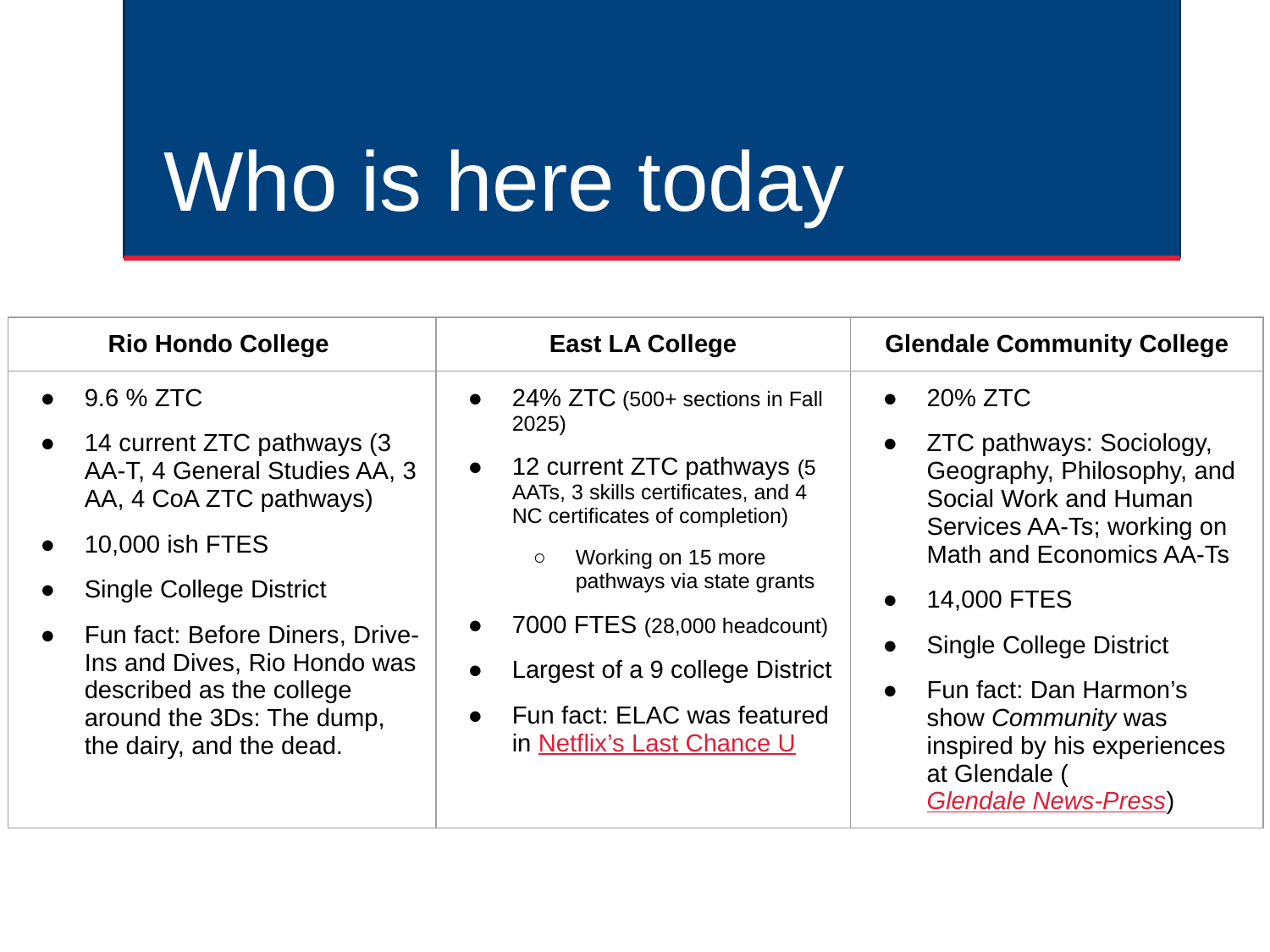

# Who is here today
| Rio Hondo College | East LA College | Glendale Community College |
| --- | --- | --- |
| 9.6 % ZTC 14 current ZTC pathways (3 AA-T, 4 General Studies AA, 3 AA, 4 CoA ZTC pathways) 10,000 ish FTES Single College District Fun fact: Before Diners, Drive-Ins and Dives, Rio Hondo was described as the college around the 3Ds: The dump, the dairy, and the dead. | 24% ZTC (500+ sections in Fall 2025) 12 current ZTC pathways (5 AATs, 3 skills certificates, and 4 NC certificates of completion) Working on 15 more pathways via state grants 7000 FTES (28,000 headcount) Largest of a 9 college District Fun fact: ELAC was featured in Netflix’s Last Chance U | 20% ZTC ZTC pathways: Sociology, Geography, Philosophy, and Social Work and Human Services AA-Ts; working on Math and Economics AA-Ts 14,000 FTES Single College District Fun fact: Dan Harmon’s show Community was inspired by his experiences at Glendale (Glendale News-Press) |